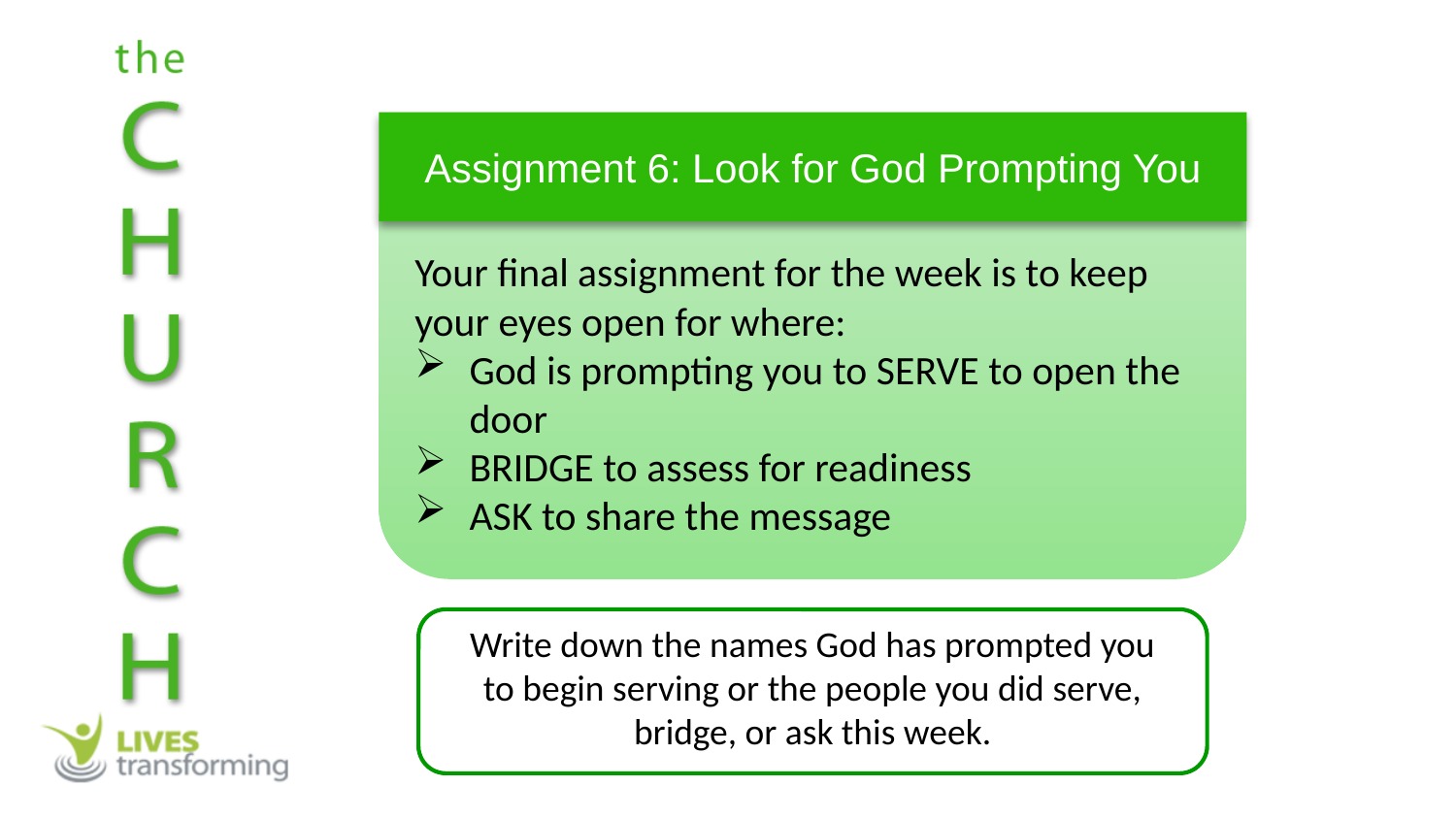

Assignment 6: Look for God Prompting You

Your final assignment for the week is to keep your eyes open for where:
God is prompting you to SERVE to open the door
BRIDGE to assess for readiness
ASK to share the message

Write down the names God has prompted you to begin serving or the people you did serve, bridge, or ask this week.